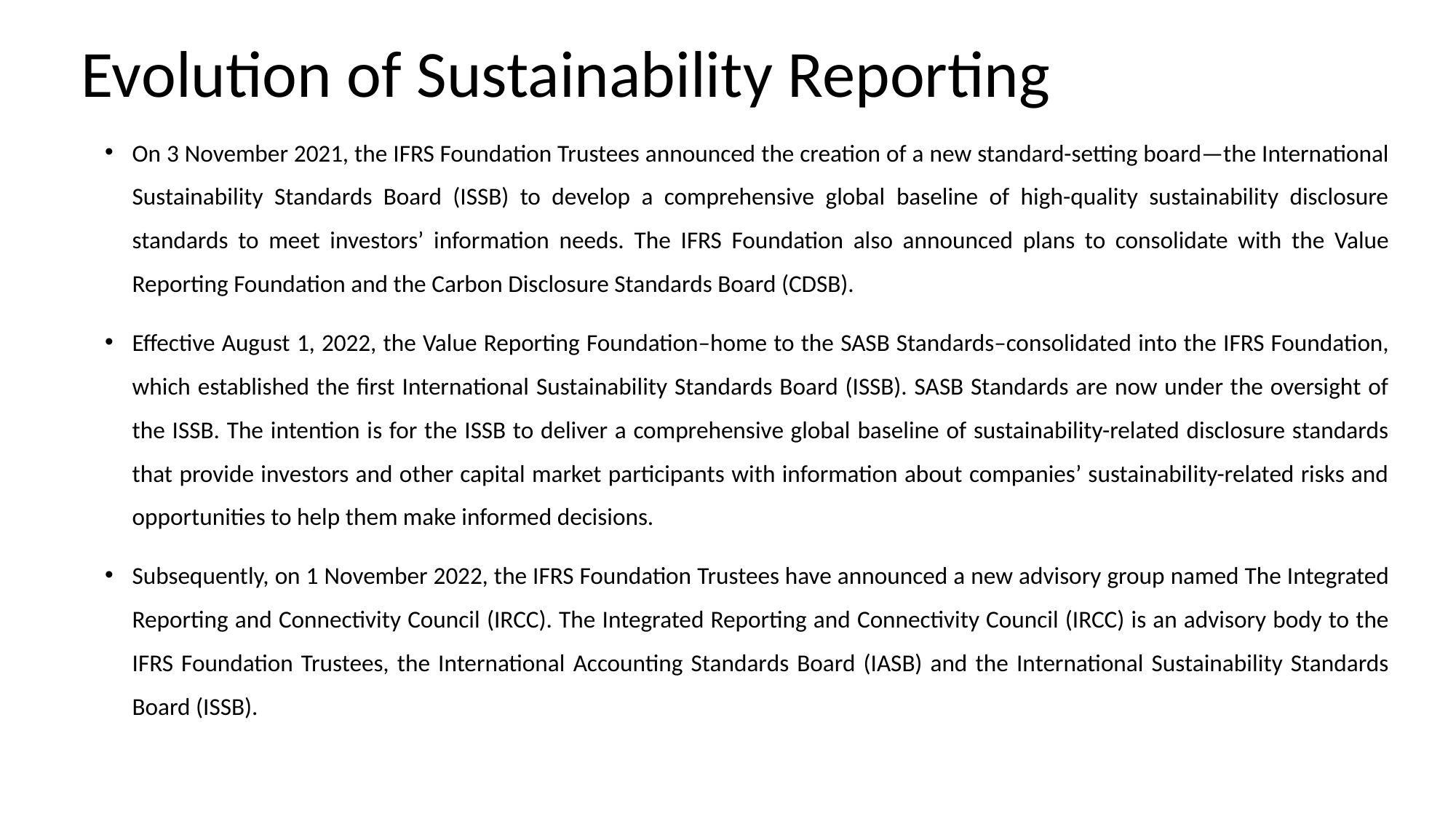

# Evolution of Sustainability Reporting
On 3 November 2021, the IFRS Foundation Trustees announced the creation of a new standard-setting board—the International Sustainability Standards Board (ISSB) to develop a comprehensive global baseline of high-quality sustainability disclosure standards to meet investors’ information needs. The IFRS Foundation also announced plans to consolidate with the Value Reporting Foundation and the Carbon Disclosure Standards Board (CDSB).
Effective August 1, 2022, the Value Reporting Foundation–home to the SASB Standards–consolidated into the IFRS Foundation, which established the first International Sustainability Standards Board (ISSB). SASB Standards are now under the oversight of the ISSB. The intention is for the ISSB to deliver a comprehensive global baseline of sustainability-related disclosure standards that provide investors and other capital market participants with information about companies’ sustainability-related risks and opportunities to help them make informed decisions.
Subsequently, on 1 November 2022, the IFRS Foundation Trustees have announced a new advisory group named The Integrated Reporting and Connectivity Council (IRCC). The Integrated Reporting and Connectivity Council (IRCC) is an advisory body to the IFRS Foundation Trustees, the International Accounting Standards Board (IASB) and the International Sustainability Standards Board (ISSB).